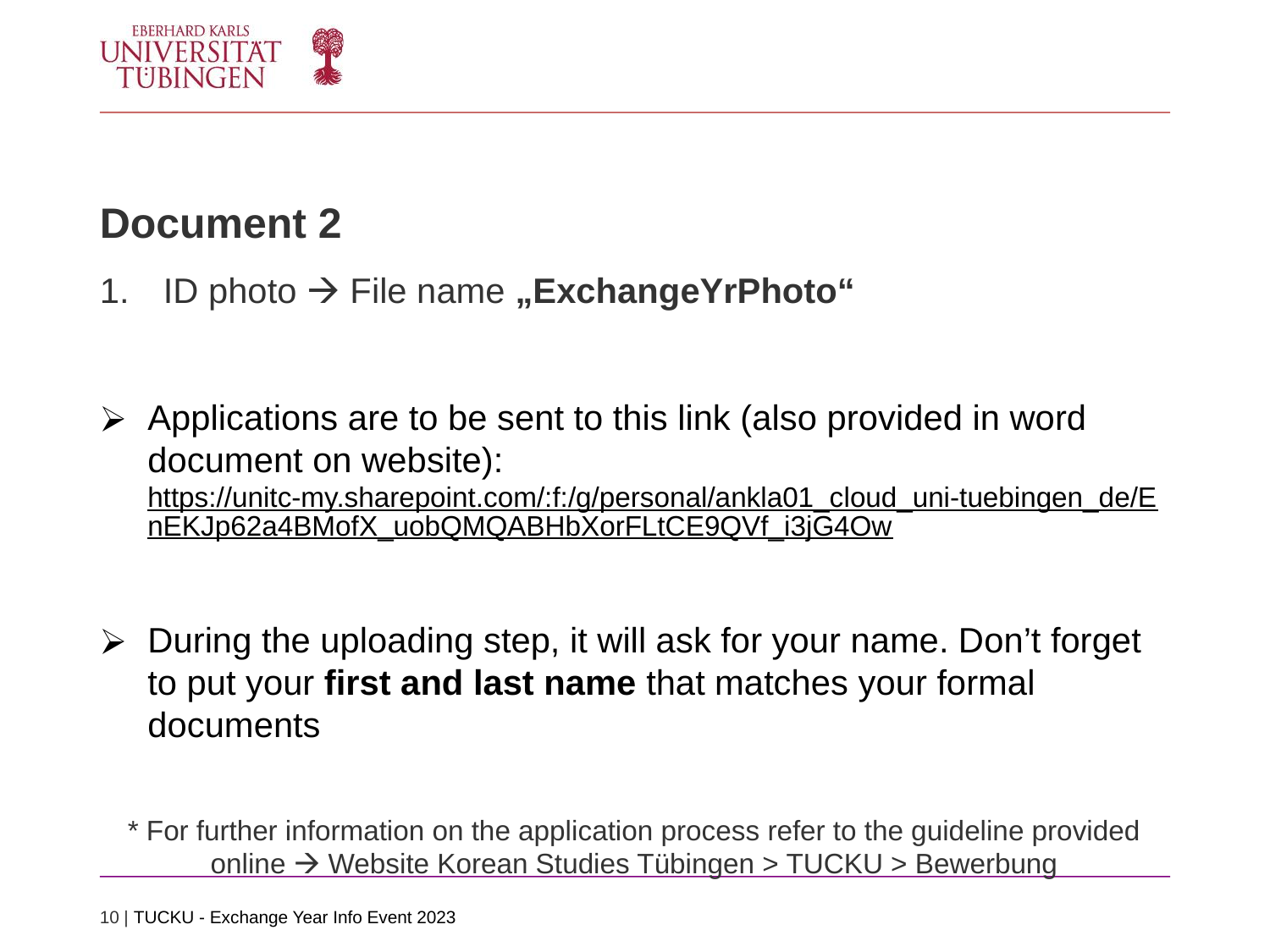

Document 2
ID photo 🡪 File name „ExchangeYrPhoto“

Applications are to be sent to this link (also provided in word document on website):
https://unitc-my.sharepoint.com/:f:/g/personal/ankla01_cloud_uni-tuebingen_de/EnEKJp62a4BMofX_uobQMQABHbXorFLtCE9QVf_i3jG4Ow

During the uploading step, it will ask for your name. Don’t forget to put your first and last name that matches your formal documents

* For further information on the application process refer to the guideline provided online 🡪 Website Korean Studies Tübingen > TUCKU > Bewerbung

10 | TUCKU - Exchange Year Info Event 2023